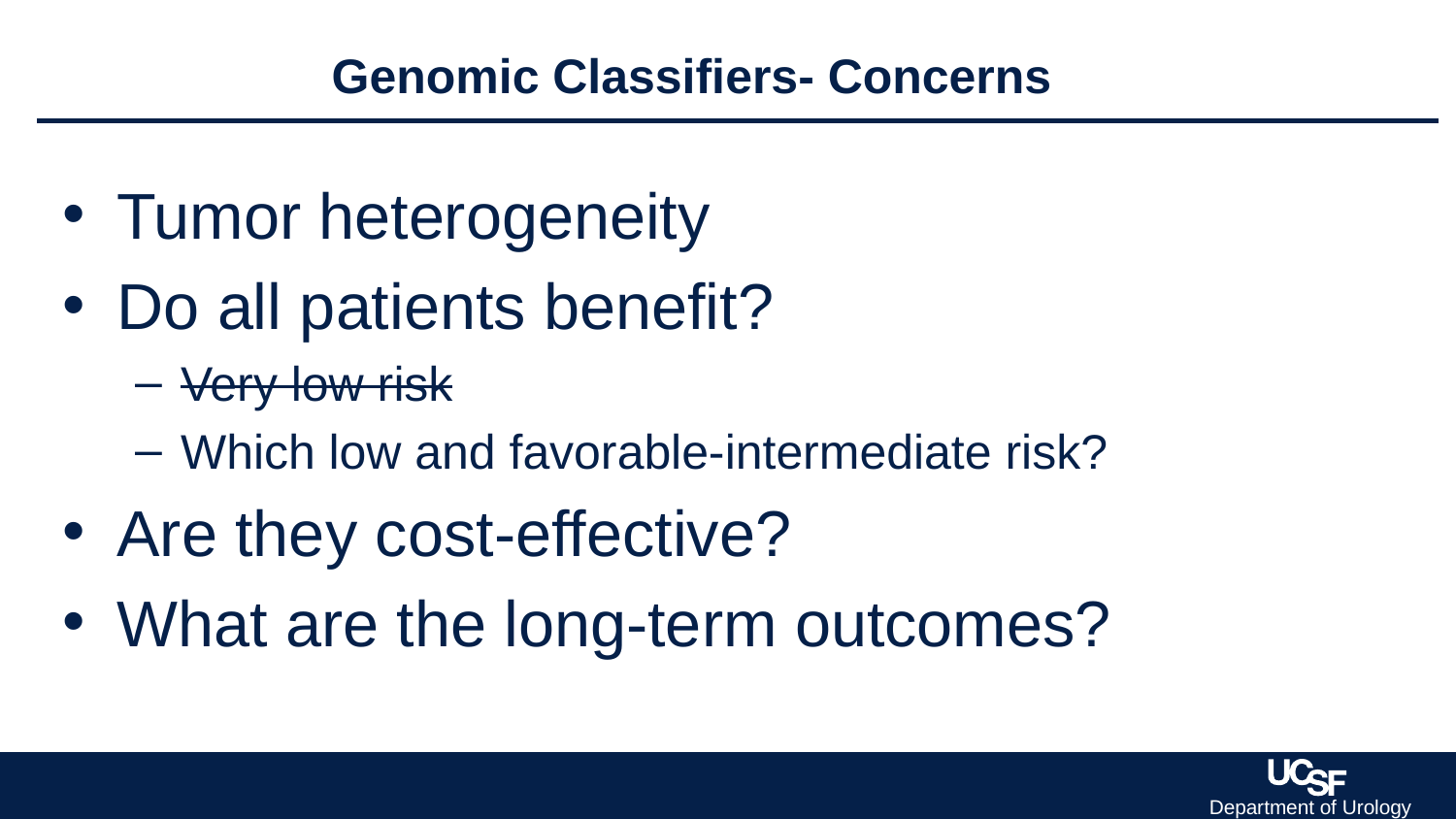

Genomic Classifiers- Concerns
Tumor heterogeneity
Do all patients benefit?
Very low risk
Which low and favorable-intermediate risk?
Are they cost-effective?
What are the long-term outcomes?